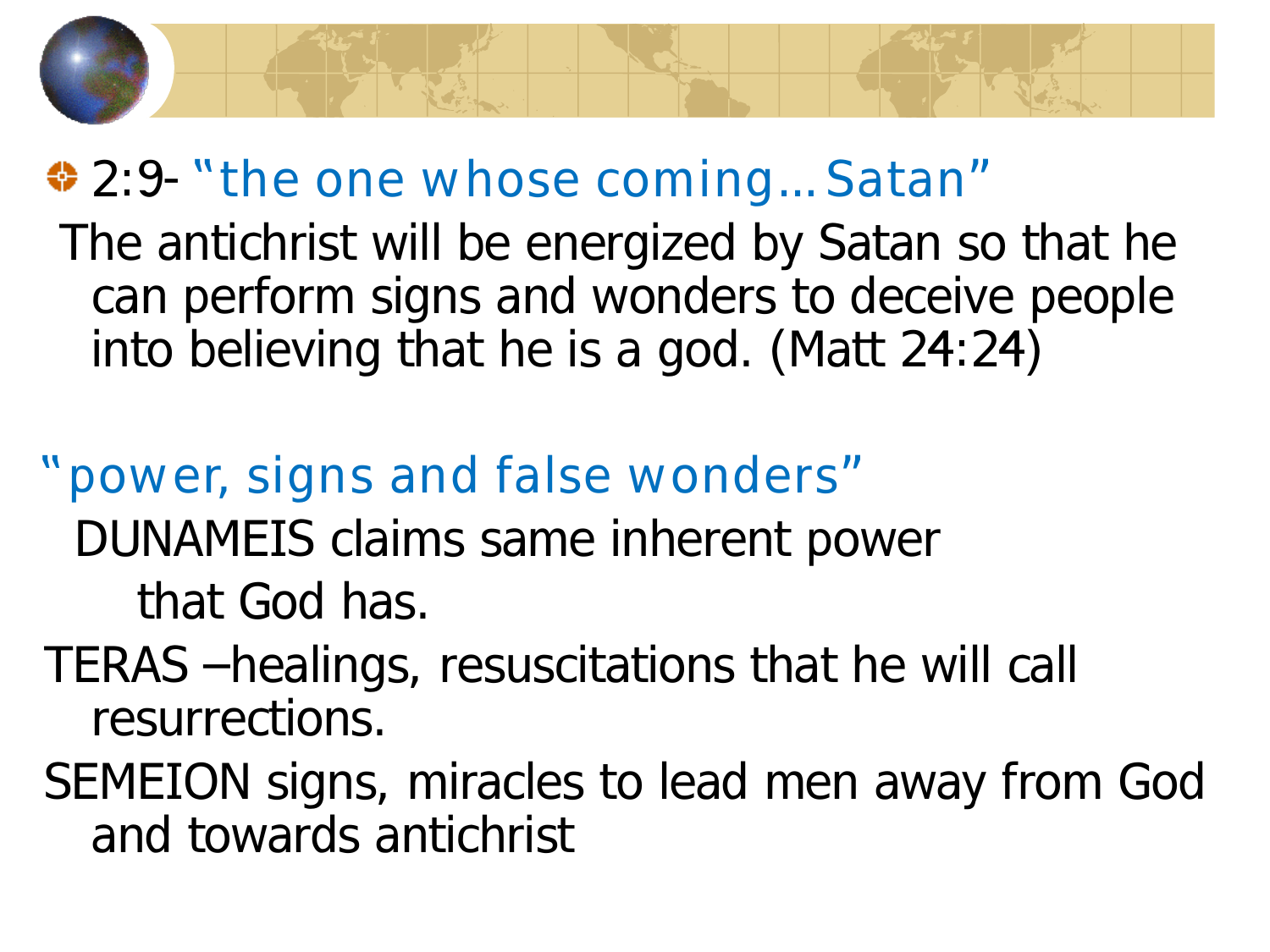

2:9- “the one whose coming…Satan”
 The antichrist will be energized by Satan so that he can perform signs and wonders to deceive people into believing that he is a god. (Matt 24:24)

“power, signs and false wonders”
  DUNAMEIS claims same inherent power
      that God has.
TERAS –healings, resuscitations that he will call resurrections.
SEMEION signs, miracles to lead men away from God and towards antichrist